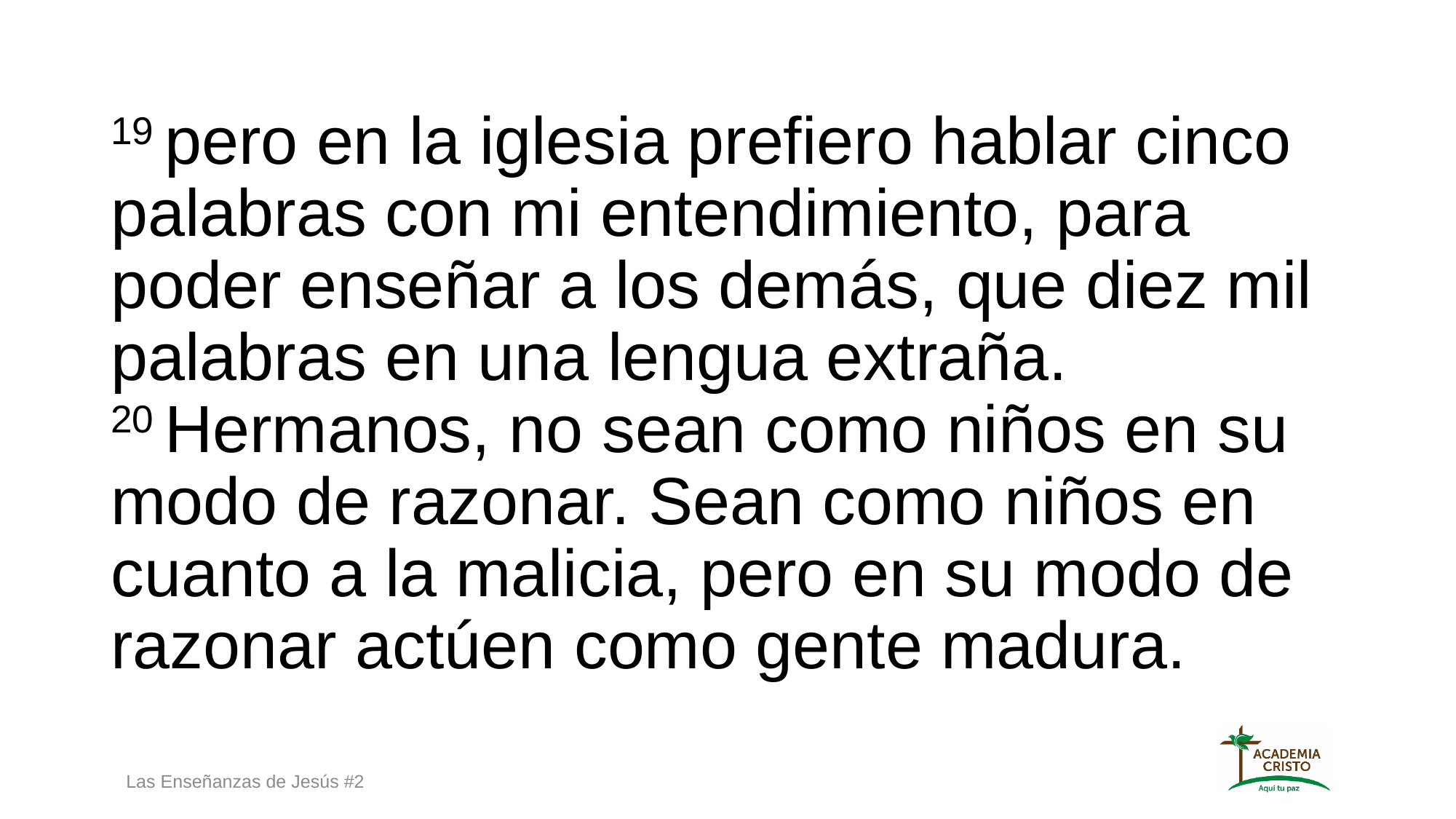

19 pero en la iglesia prefiero hablar cinco palabras con mi entendimiento, para poder enseñar a los demás, que diez mil palabras en una lengua extraña. 20 Hermanos, no sean como niños en su modo de razonar. Sean como niños en cuanto a la malicia, pero en su modo de razonar actúen como gente madura.
Las Enseñanzas de Jesús #2